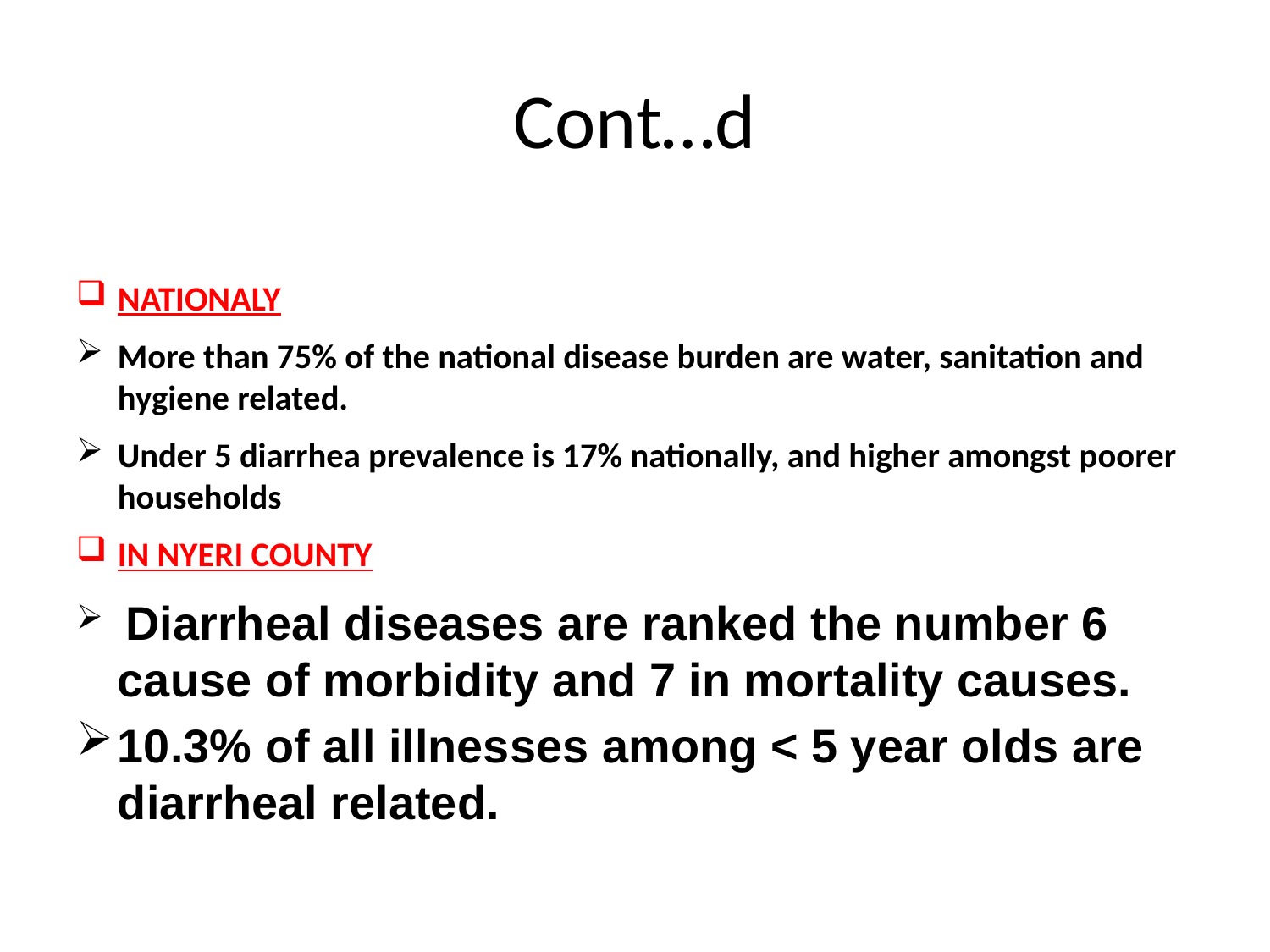

# Cont…d

NATIONALY
More than 75% of the national disease burden are water, sanitation and hygiene related.
Under 5 diarrhea prevalence is 17% nationally, and higher amongst poorer households
IN NYERI COUNTY
 Diarrheal diseases are ranked the number 6 cause of morbidity and 7 in mortality causes.
10.3% of all illnesses among < 5 year olds are diarrheal related.